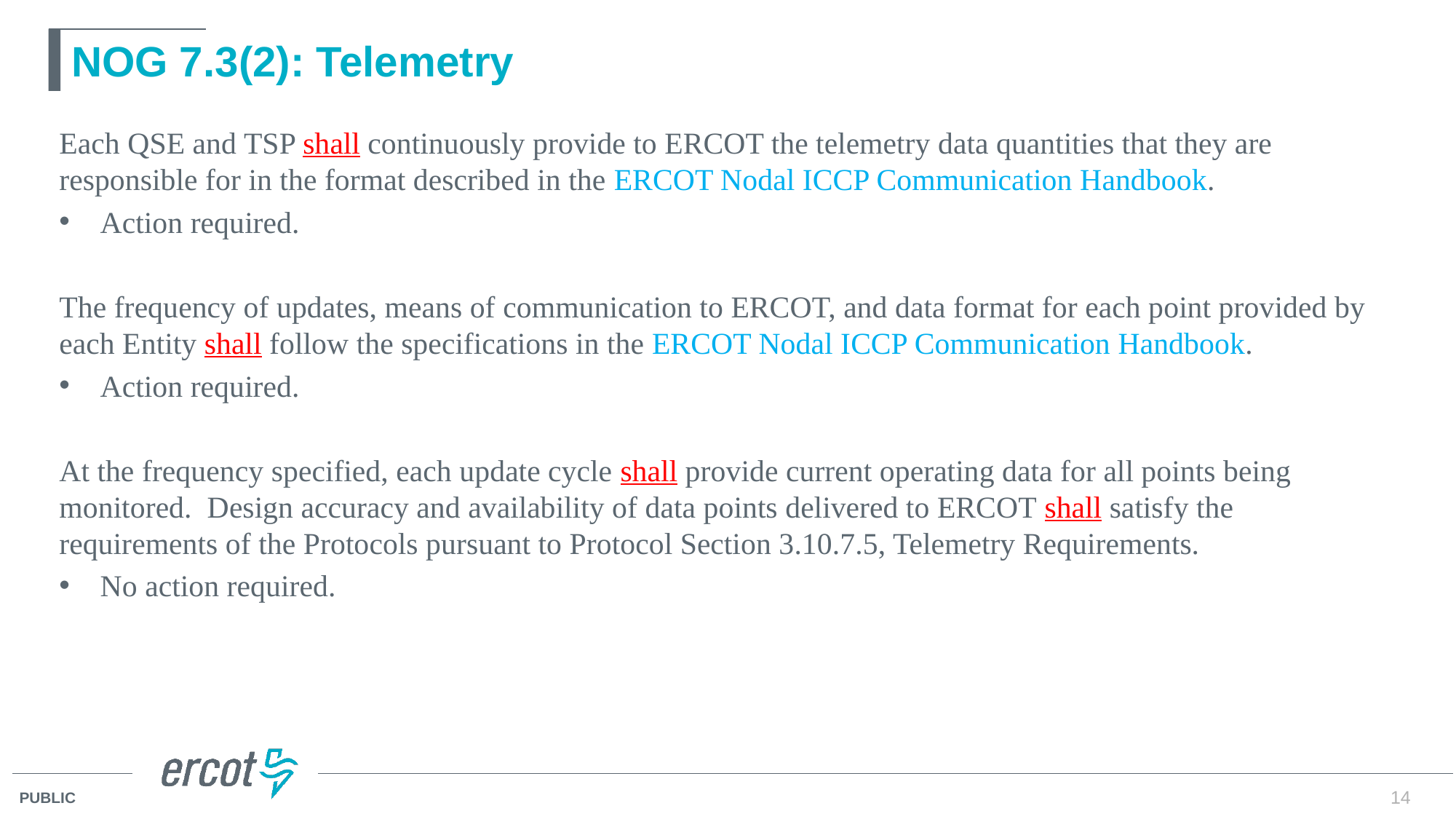

# NOG 7.3(2): Telemetry
Each QSE and TSP shall continuously provide to ERCOT the telemetry data quantities that they are responsible for in the format described in the ERCOT Nodal ICCP Communication Handbook.
Action required.

The frequency of updates, means of communication to ERCOT, and data format for each point provided by each Entity shall follow the specifications in the ERCOT Nodal ICCP Communication Handbook.
Action required.

At the frequency specified, each update cycle shall provide current operating data for all points being monitored.  Design accuracy and availability of data points delivered to ERCOT shall satisfy the requirements of the Protocols pursuant to Protocol Section 3.10.7.5, Telemetry Requirements.
No action required.
14